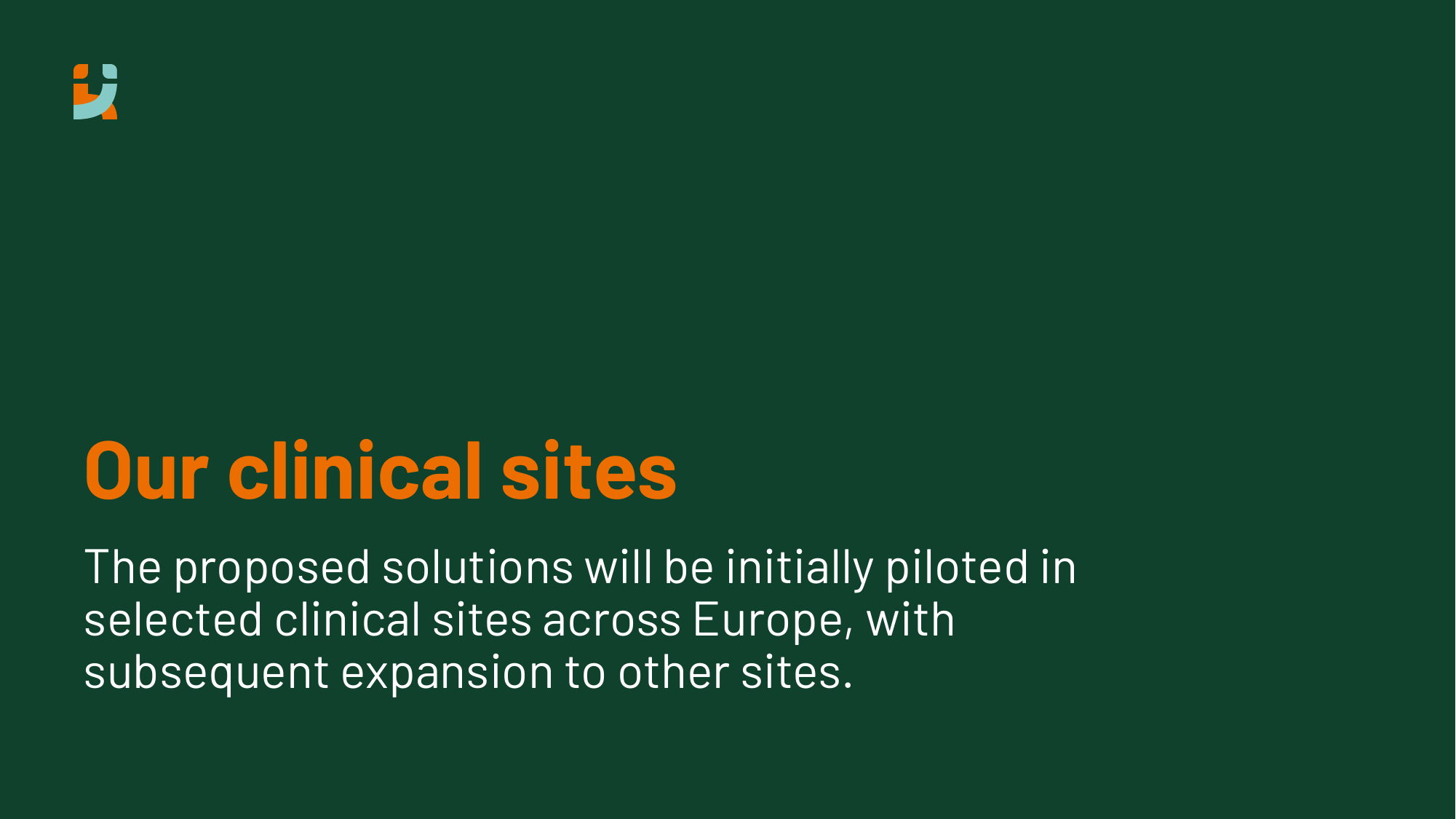

# Our clinical sites
The proposed solutions will be initially piloted in selected clinical sites across Europe, with subsequent expansion to other sites.